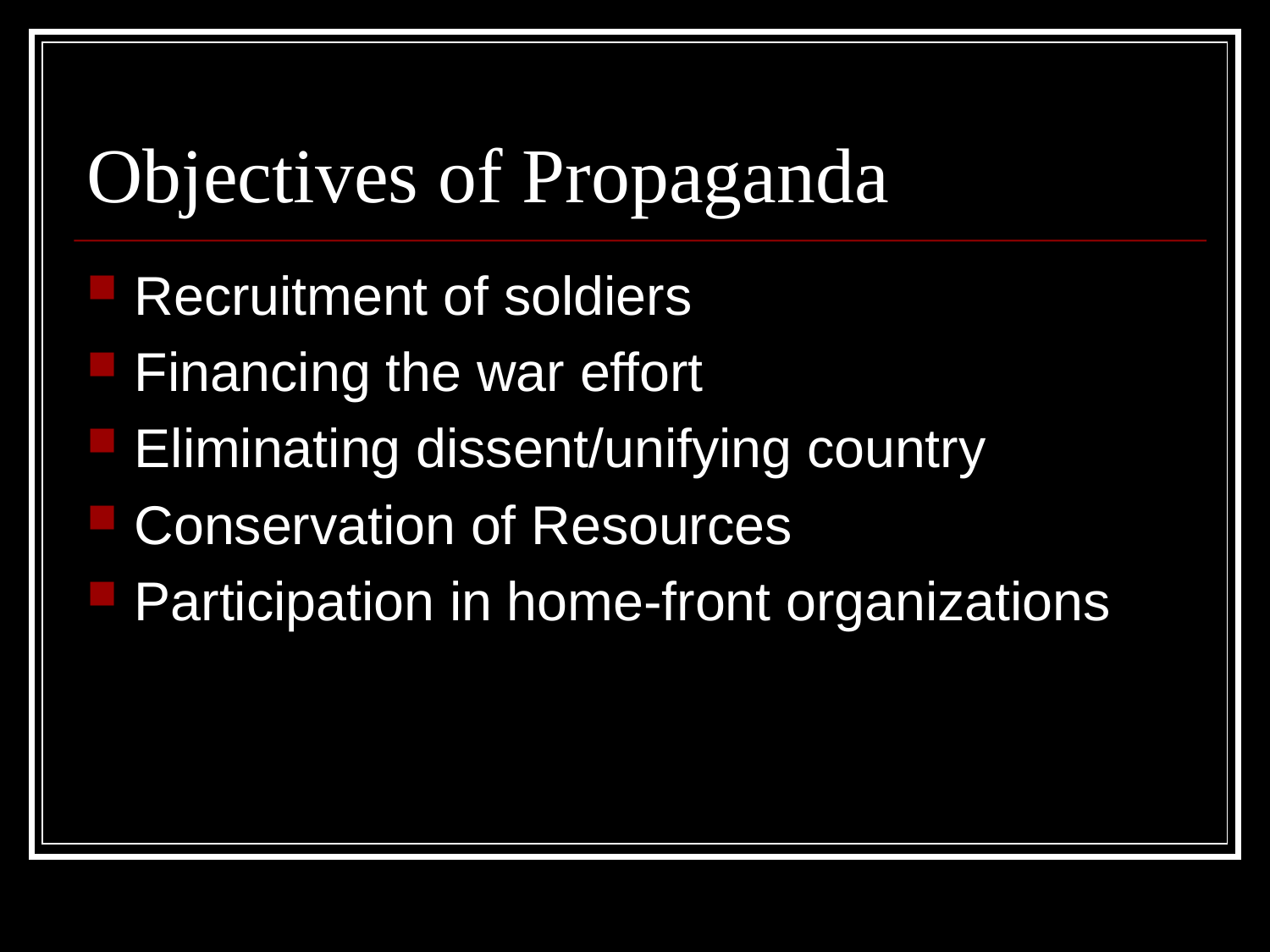

# Objectives of Propaganda
Recruitment of soldiers
Financing the war effort
Eliminating dissent/unifying country
Conservation of Resources
Participation in home-front organizations